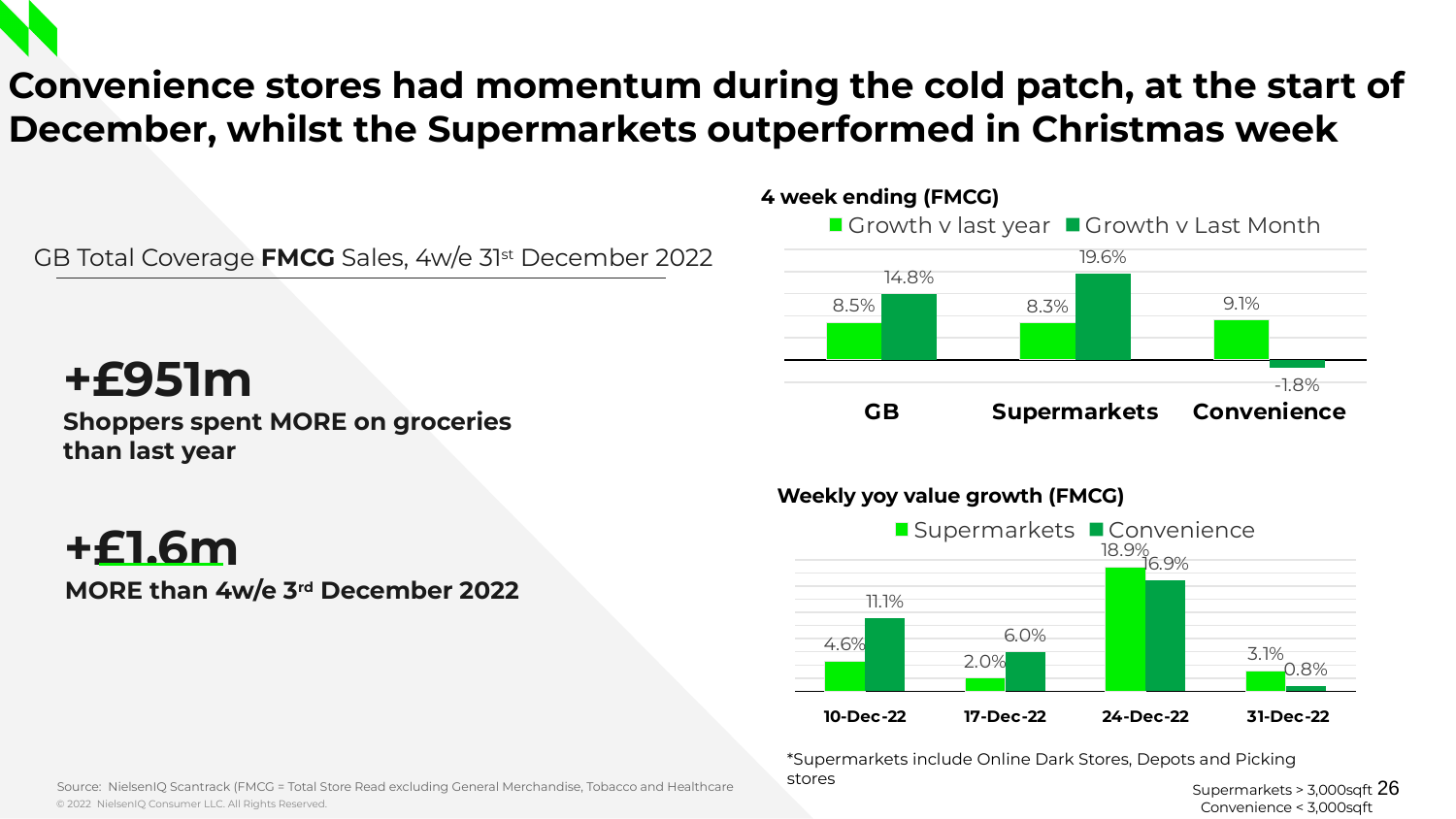

# Convenience stores had momentum during the cold patch, at the start of December, whilst the Supermarkets outperformed in Christmas week
4 week ending (FMCG)

### Chart

| Category | Growth v last year | Growth v Last Month |
|---|---|---|
| GB | 0.08486602429249945 | 0.14843766985391138 |
| Supermarkets | 0.08349938412087754 | 0.19573232052487488 |
| Convenience | 0.09074750757405292 | -0.017664405396762728 |
GB Total Coverage FMCG Sales, 4w/e 31st December 2022
+£951m
Shoppers spent MORE on groceries than last year
Weekly yoy value growth (FMCG)

### Chart

| Category | Supermarkets | Convenience |
|---|---|---|
| 10-Dec-22 | 0.04598519550761204 | 0.11089087046101875 |
| 17-Dec-22 | 0.02015243314802606 | 0.05988188751522072 |
| 24-Dec-22 | 0.18881906992754915 | 0.1688790779932683 |
|  31-Dec-22 | 0.03138683936428843 | 0.007535746110366004 |
+£1.6m
MORE than 4w/e 3rd December 2022

*Supermarkets include Online Dark Stores, Depots and Picking stores
Source:  NielsenIQ Scantrack (FMCG = Total Store Read excluding General Merchandise, Tobacco and Healthcare
Supermarkets > 3,000sqft
Convenience < 3,000sqft